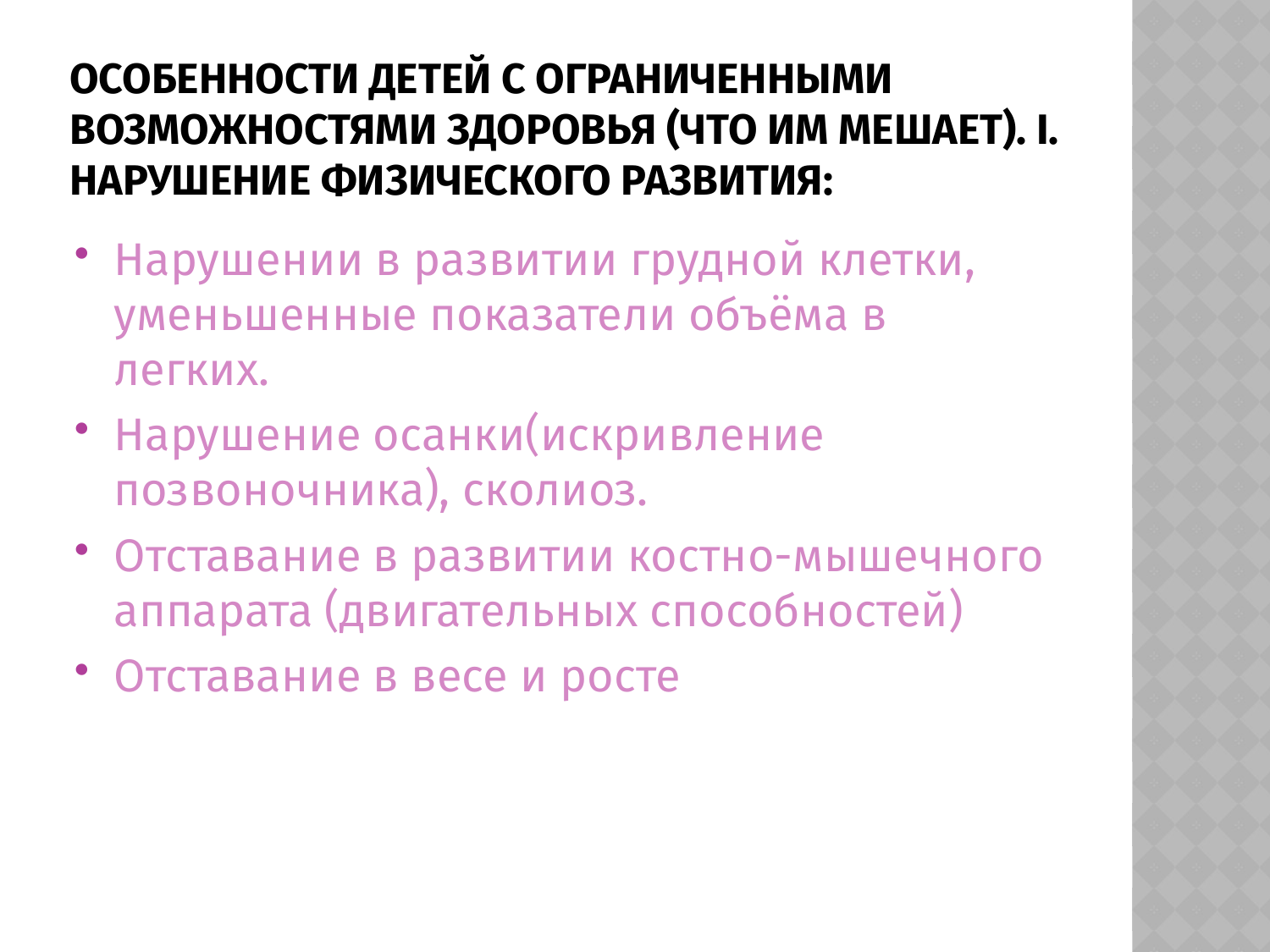

# Особенности детей с ограниченными возможностями здоровья (что им мешает). I. Нарушение физического развития:
Нарушении в развитии грудной клетки, уменьшенные показатели объёма в легких.
Нарушение осанки(искривление позвоночника), сколиоз.
Отставание в развитии костно-мышечного аппарата (двигательных способностей)
Отставание в весе и росте